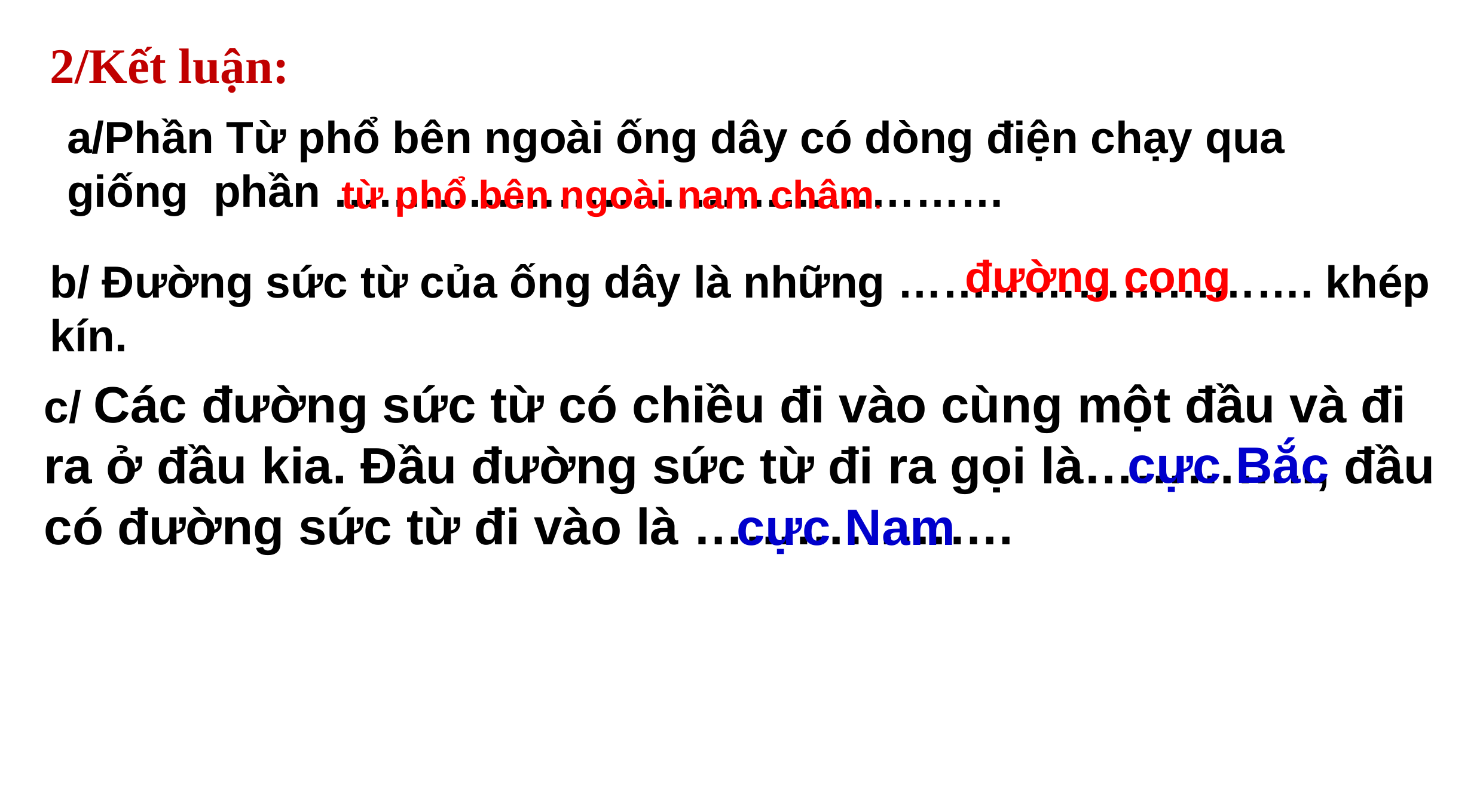

2/Kết luận:
a/Phần Từ phổ bên ngoài ống dây có dòng điện chạy qua giống  phần ………………………………………
từ phổ bên ngoài nam châm.
đường cong
b/ Đường sức từ của ống dây là những ………………………. khép kín.
c/ Các đường sức từ có chiều đi vào cùng một đầu và đi ra ở đầu kia. Đầu đường sức từ đi ra gọi là………….., đầu có đường sức từ đi vào là ……………….
cực Bắc
cực Nam